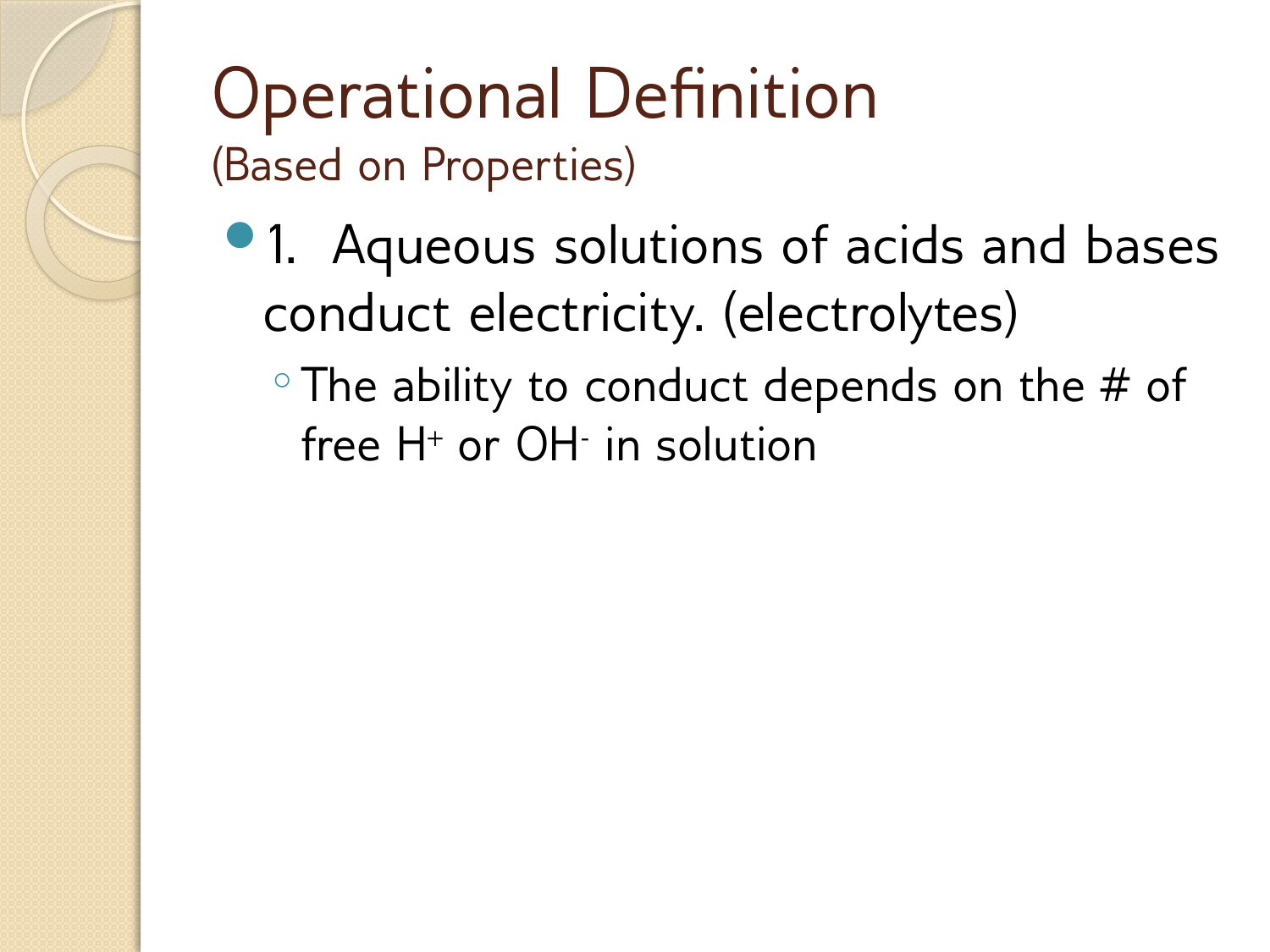

# Operational Definition (Based on Properties)
1.  Aqueous solutions of acids and bases conduct electricity. (electrolytes)
The ability to conduct depends on the # of free H+ or OH- in solution